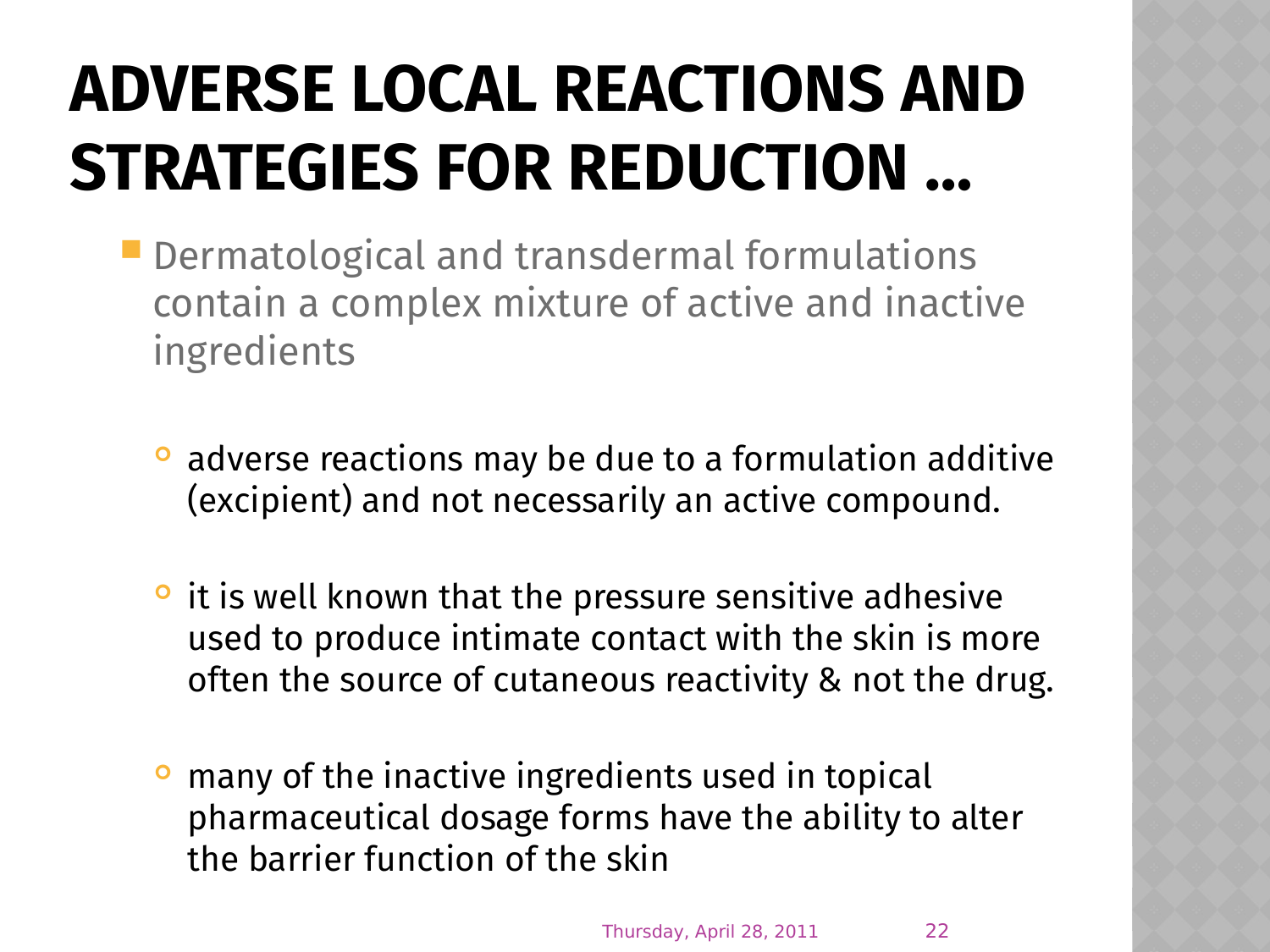

# ADVERSE LOCAL REACTIONS AND STRATEGIES FOR REDUCTION …
Dermatological and transdermal formulations contain a complex mixture of active and inactive ingredients

adverse reactions may be due to a formulation additive (excipient) and not necessarily an active compound.

it is well known that the pressure sensitive adhesive used to produce intimate contact with the skin is more often the source of cutaneous reactivity & not the drug.

many of the inactive ingredients used in topical pharmaceutical dosage forms have the ability to alter the barrier function of the skin
22
Thursday, April 28, 2011